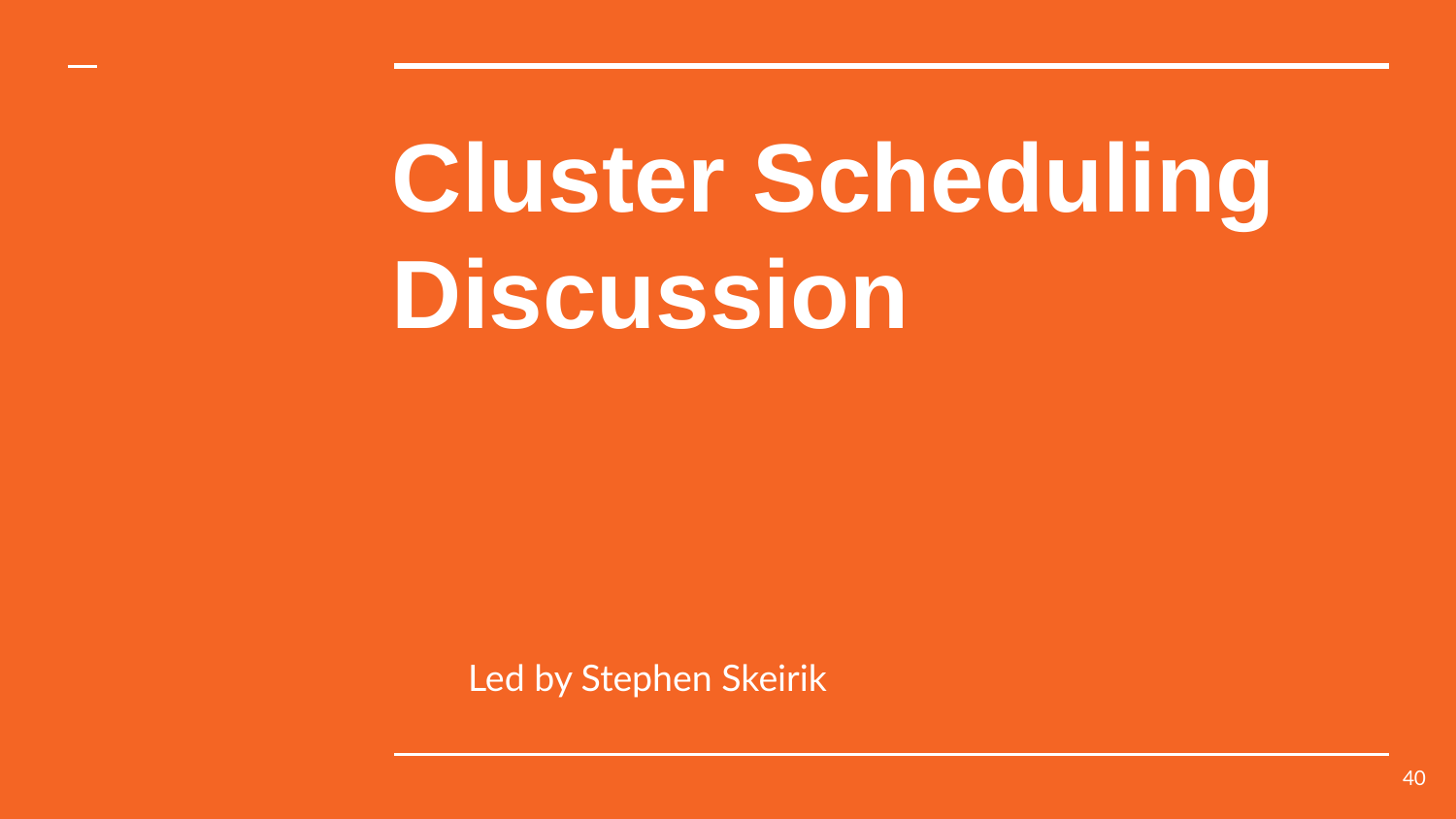

# Cluster Scheduling Discussion
Led by Stephen Skeirik
40